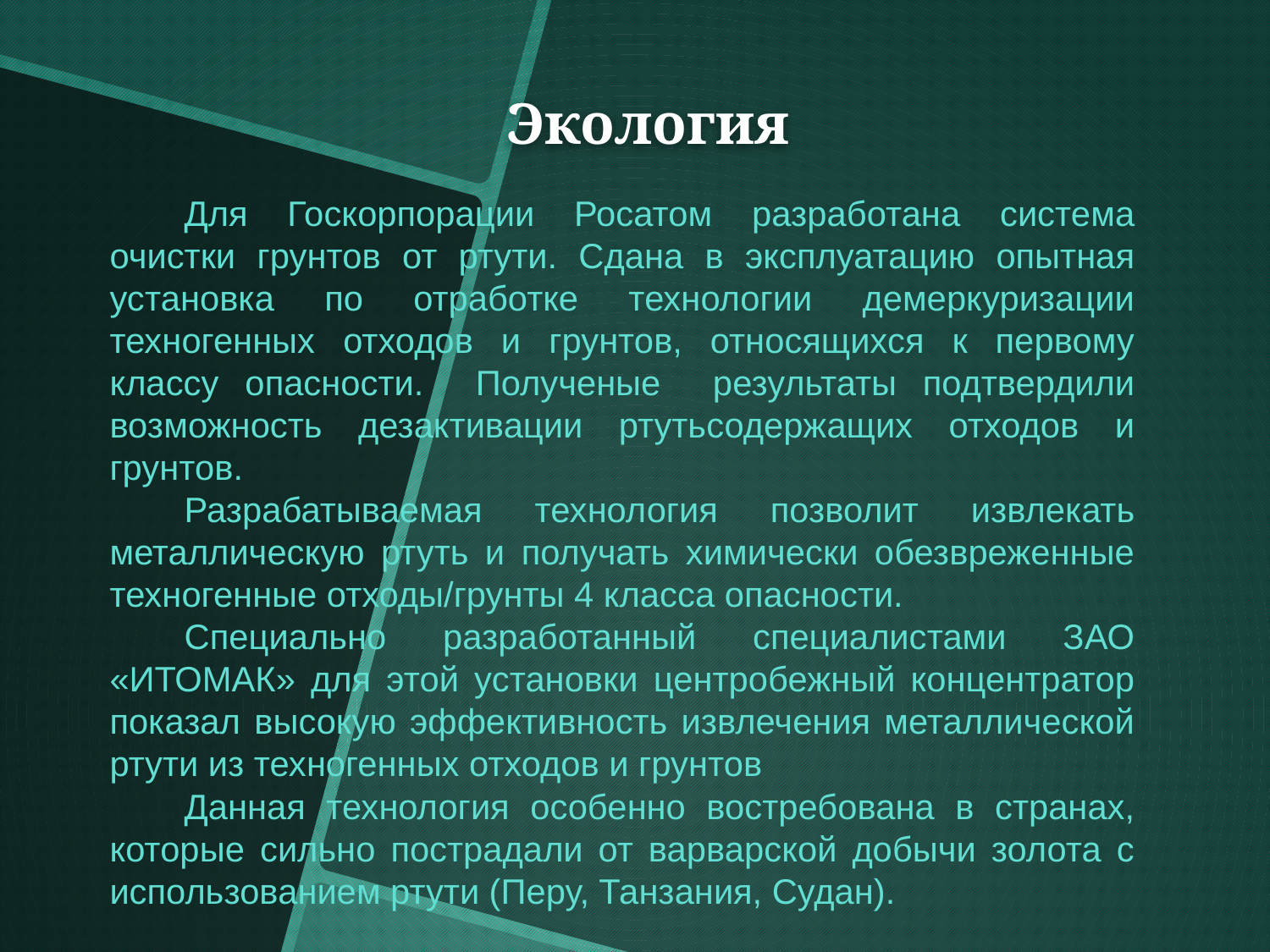

Экология
	Для Госкорпорации Росатом разработана система очистки грунтов от ртути. Сдана в эксплуатацию опытная установка по отработке технологии демеркуризации техногенных отходов и грунтов, относящихся к первому классу опасности.  Полученые  результаты подтвердили возможность дезактивации ртутьсодержащих отходов и грунтов.
	Разрабатываемая технология позволит извлекать металлическую ртуть и получать химически обезвреженные техногенные отходы/грунты 4 класса опасности.
	Специально разработанный специалистами ЗАО «ИТОМАК» для этой установки центробежный концентратор показал высокую эффективность извлечения металлической ртути из техногенных отходов и грунтов
	Данная технология особенно востребована в странах, которые сильно пострадали от варварской добычи золота с использованием ртути (Перу, Танзания, Судан).